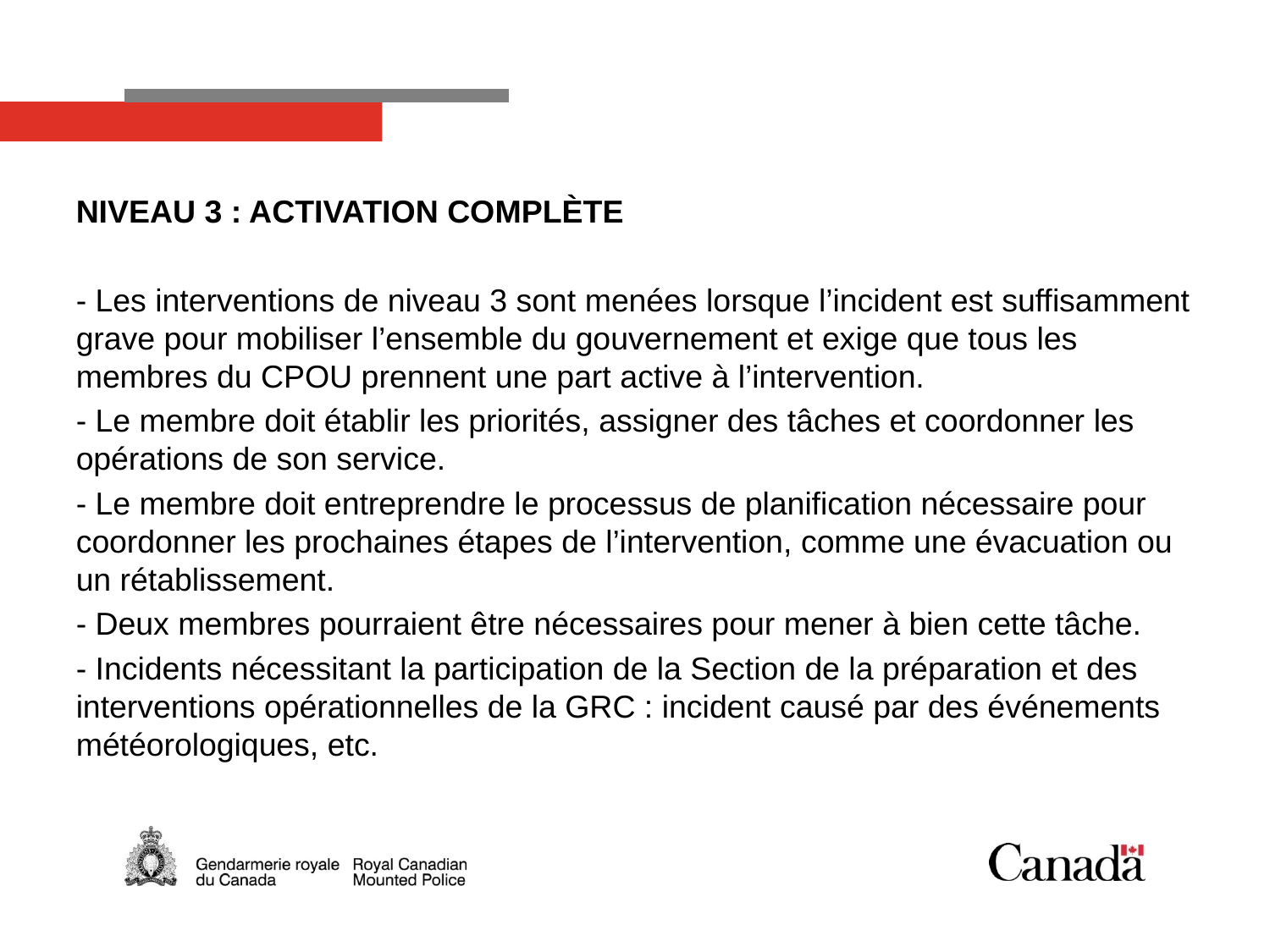

NIVEAU 3 : ACTIVATION COMPLÈTE

- Les interventions de niveau 3 sont menées lorsque l’incident est suffisamment grave pour mobiliser l’ensemble du gouvernement et exige que tous les membres du CPOU prennent une part active à l’intervention.
- Le membre doit établir les priorités, assigner des tâches et coordonner les opérations de son service.
- Le membre doit entreprendre le processus de planification nécessaire pour coordonner les prochaines étapes de l’intervention, comme une évacuation ou un rétablissement.
- Deux membres pourraient être nécessaires pour mener à bien cette tâche.
- Incidents nécessitant la participation de la Section de la préparation et des interventions opérationnelles de la GRC : incident causé par des événements météorologiques, etc.